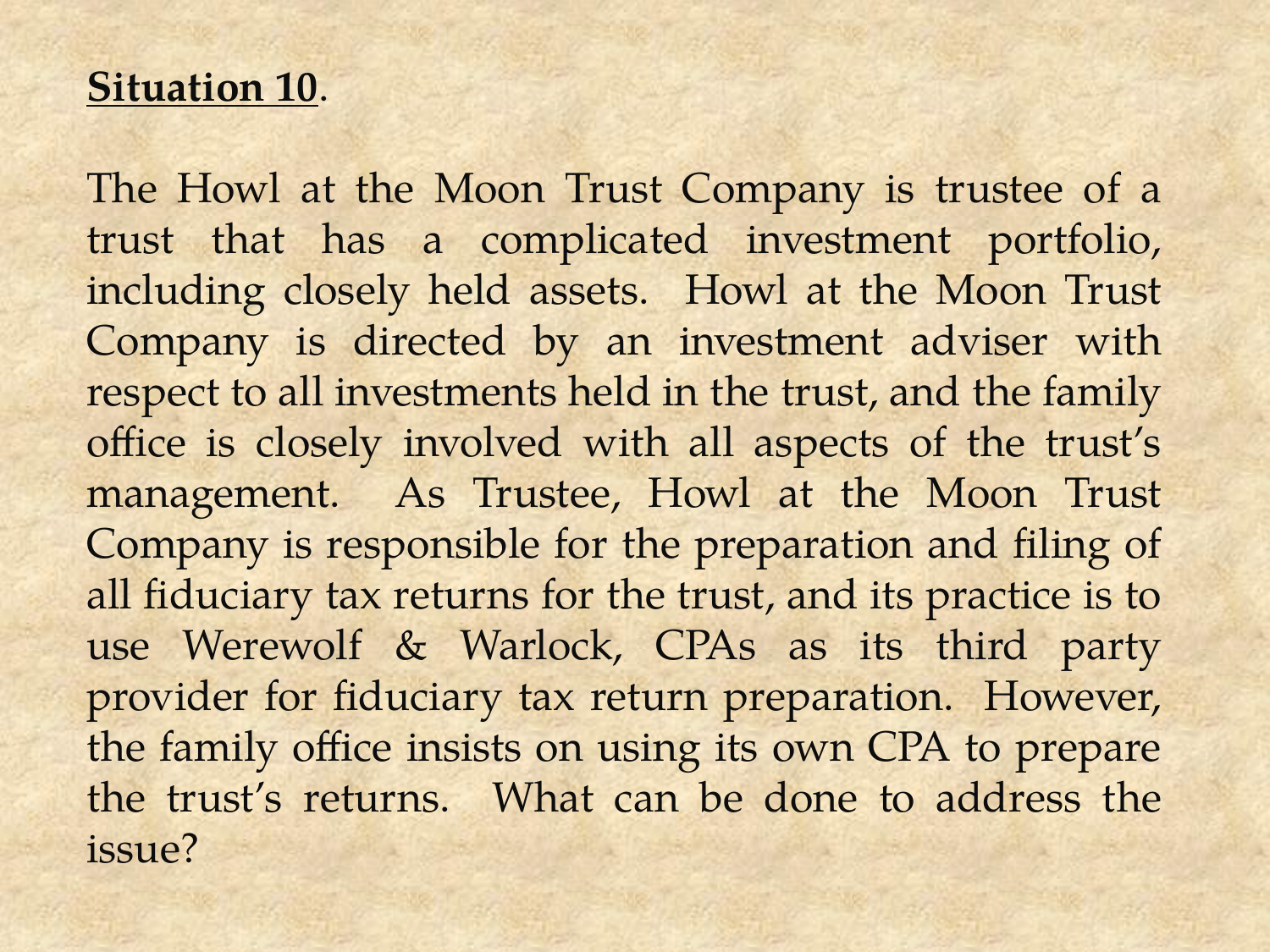

Situation 10.

The Howl at the Moon Trust Company is trustee of a trust that has a complicated investment portfolio, including closely held assets.  Howl at the Moon Trust Company is directed by an investment adviser with respect to all investments held in the trust, and the family office is closely involved with all aspects of the trust’s management.  As Trustee, Howl at the Moon Trust Company is responsible for the preparation and filing of all fiduciary tax returns for the trust, and its practice is to use Werewolf & Warlock, CPAs as its third party provider for fiduciary tax return preparation.  However, the family office insists on using its own CPA to prepare the trust’s returns.  What can be done to address the issue?